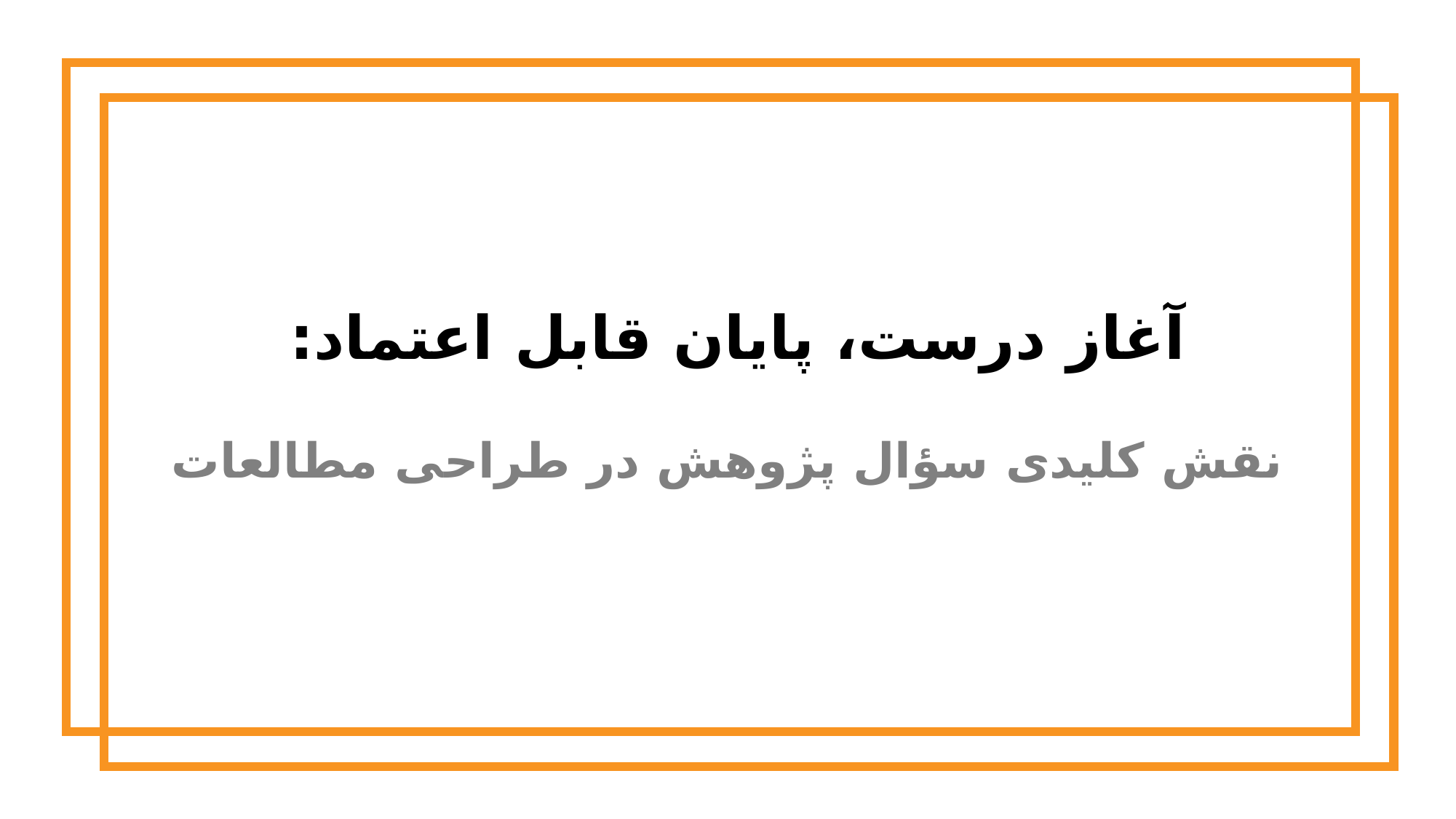

آغاز درست، پایان قابل اعتماد:
نقش کلیدی سؤال پژوهش در طراحی مطالعات